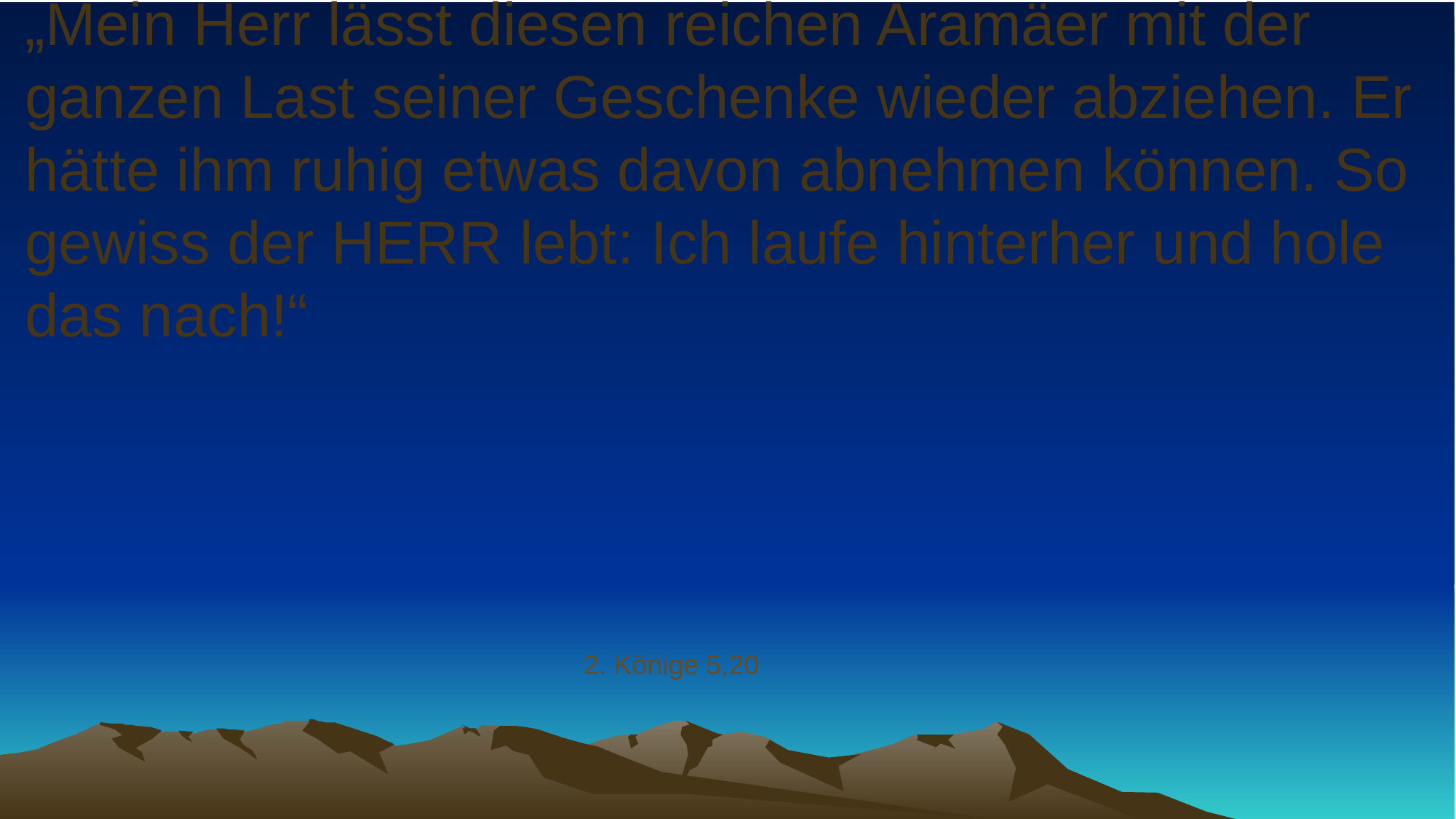

# „Mein Herr lässt diesen reichen Aramäer mit der ganzen Last seiner Geschenke wieder abziehen. Er hätte ihm ruhig etwas davon abnehmen können. So gewiss der HERR lebt: Ich laufe hinterher und hole das nach!“
2. Könige 5,20